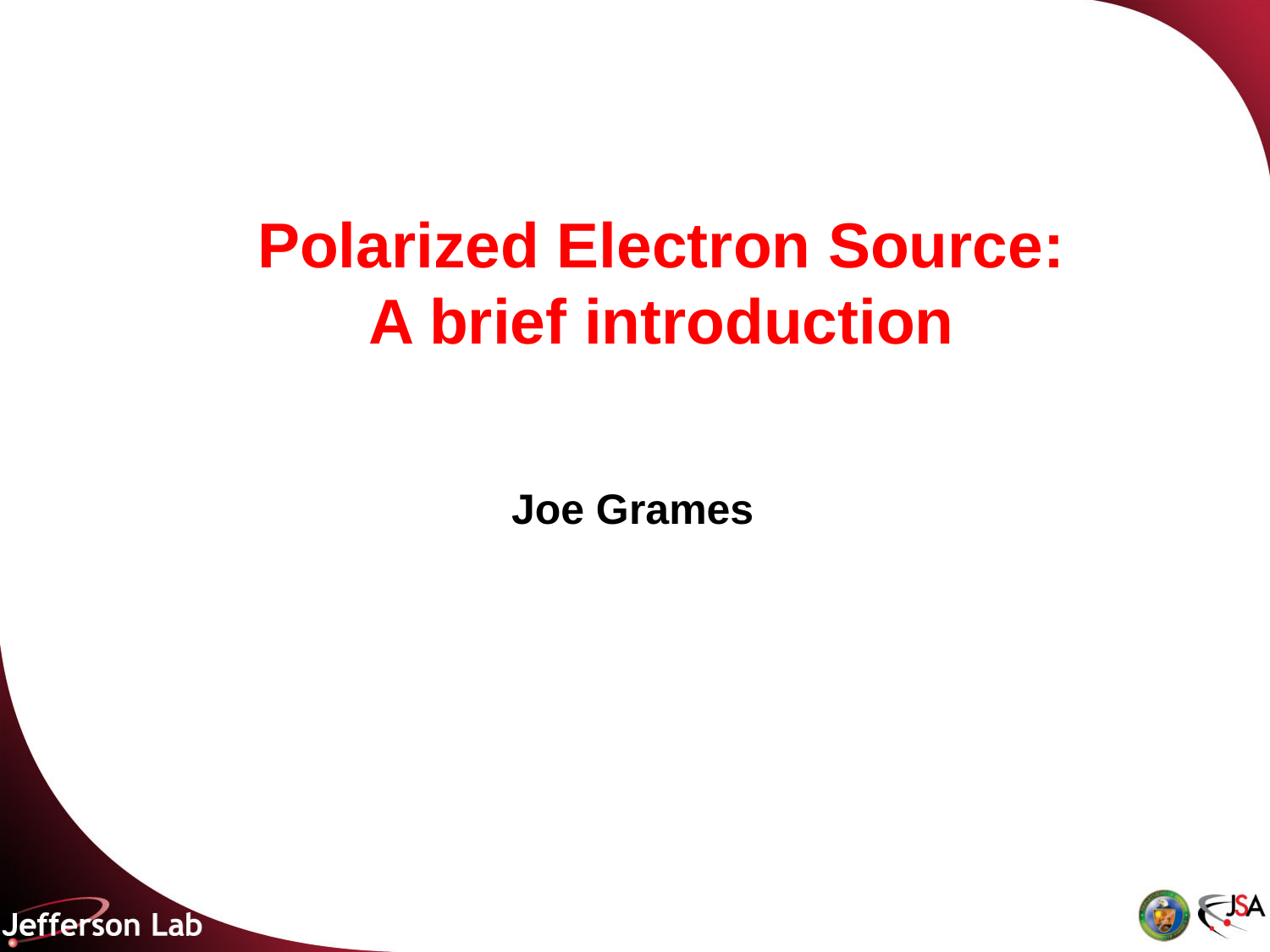

# Polarized Electron Source: A brief introduction
Joe Grames